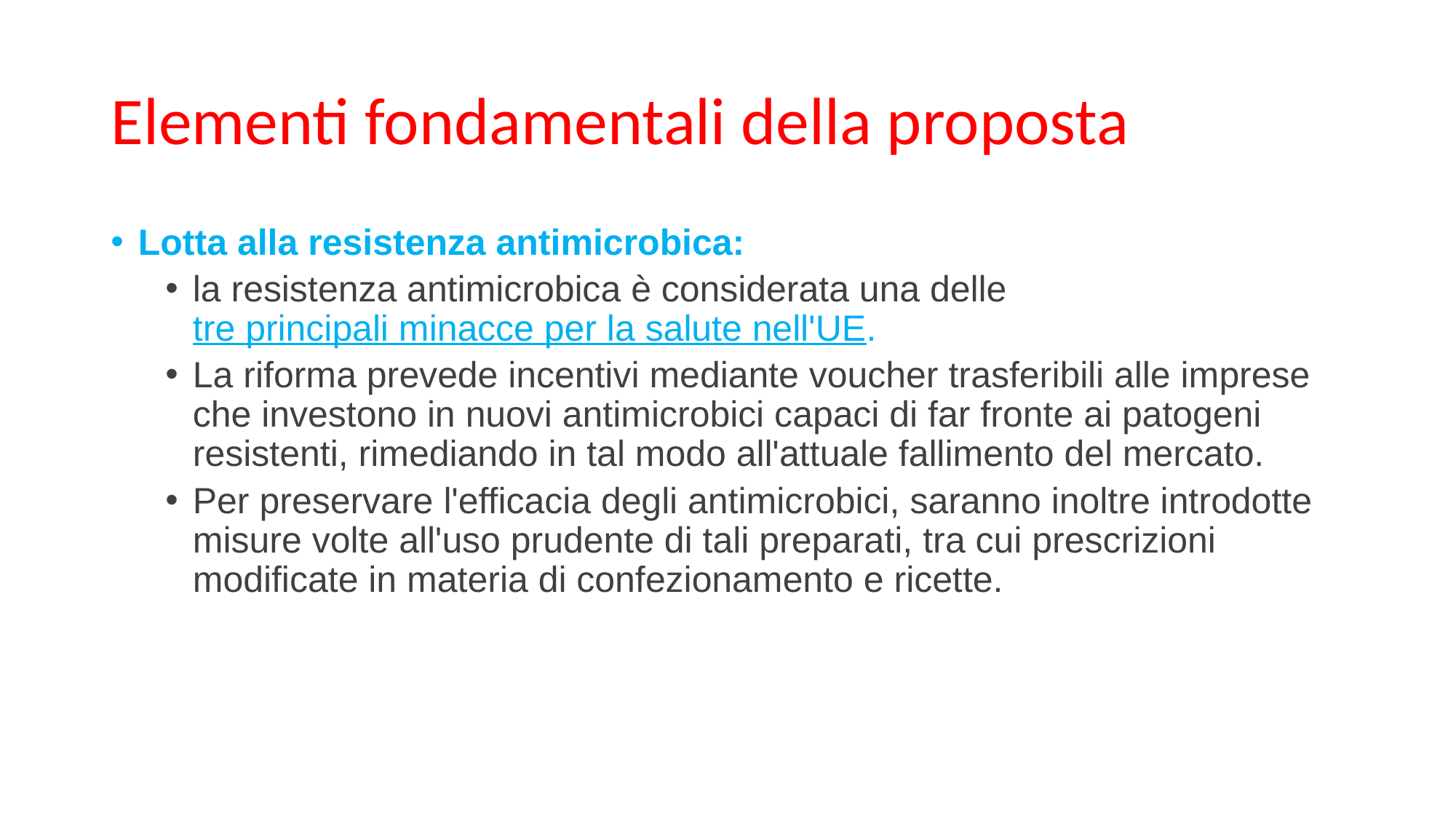

# Elementi fondamentali della proposta
Lotta alla resistenza antimicrobica:
la resistenza antimicrobica è considerata una delle tre principali minacce per la salute nell'UE.
La riforma prevede incentivi mediante voucher trasferibili alle imprese che investono in nuovi antimicrobici capaci di far fronte ai patogeni resistenti, rimediando in tal modo all'attuale fallimento del mercato.
Per preservare l'efficacia degli antimicrobici, saranno inoltre introdotte misure volte all'uso prudente di tali preparati, tra cui prescrizioni modificate in materia di confezionamento e ricette.